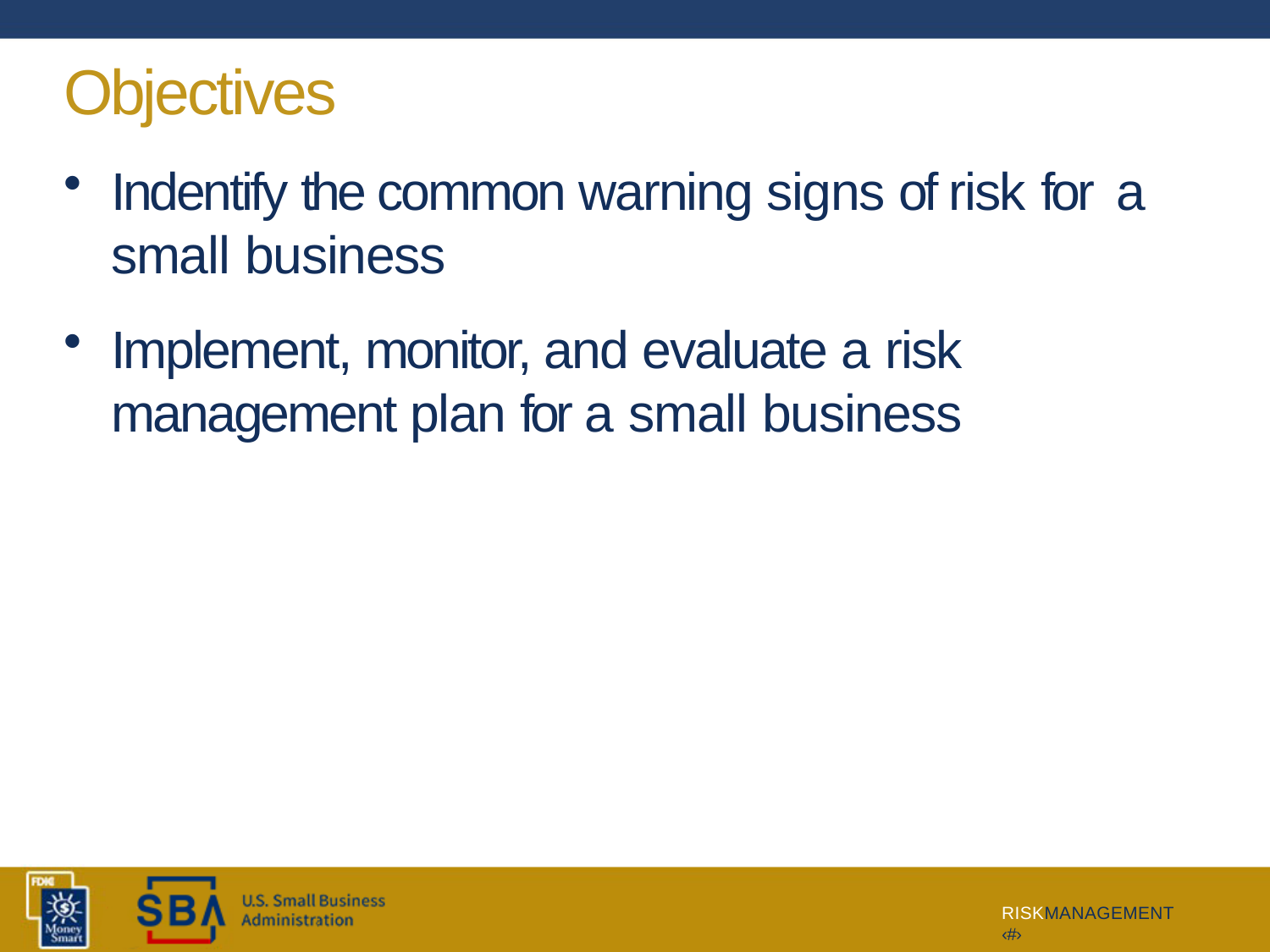

# Objectives
Indentify the common warning signs of risk for  a small business
Implement, monitor, and evaluate a risk  management plan for a small business
RISKMANAGEMENT ‹#›